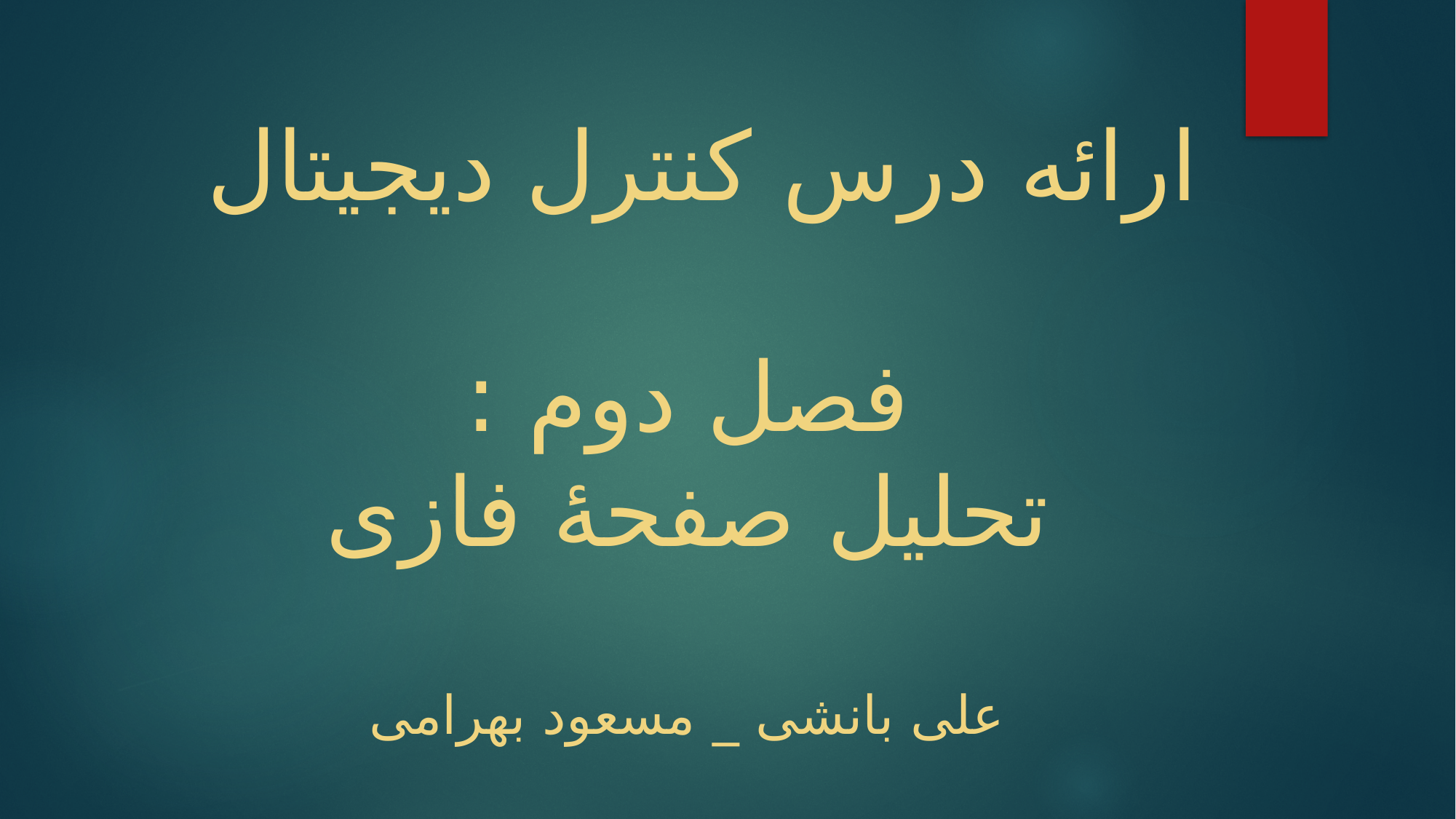

# ارائه درس کنترل دیجیتال فصل دوم : تحلیل صفحۀ فازی علی بانشی _ مسعود بهرامی